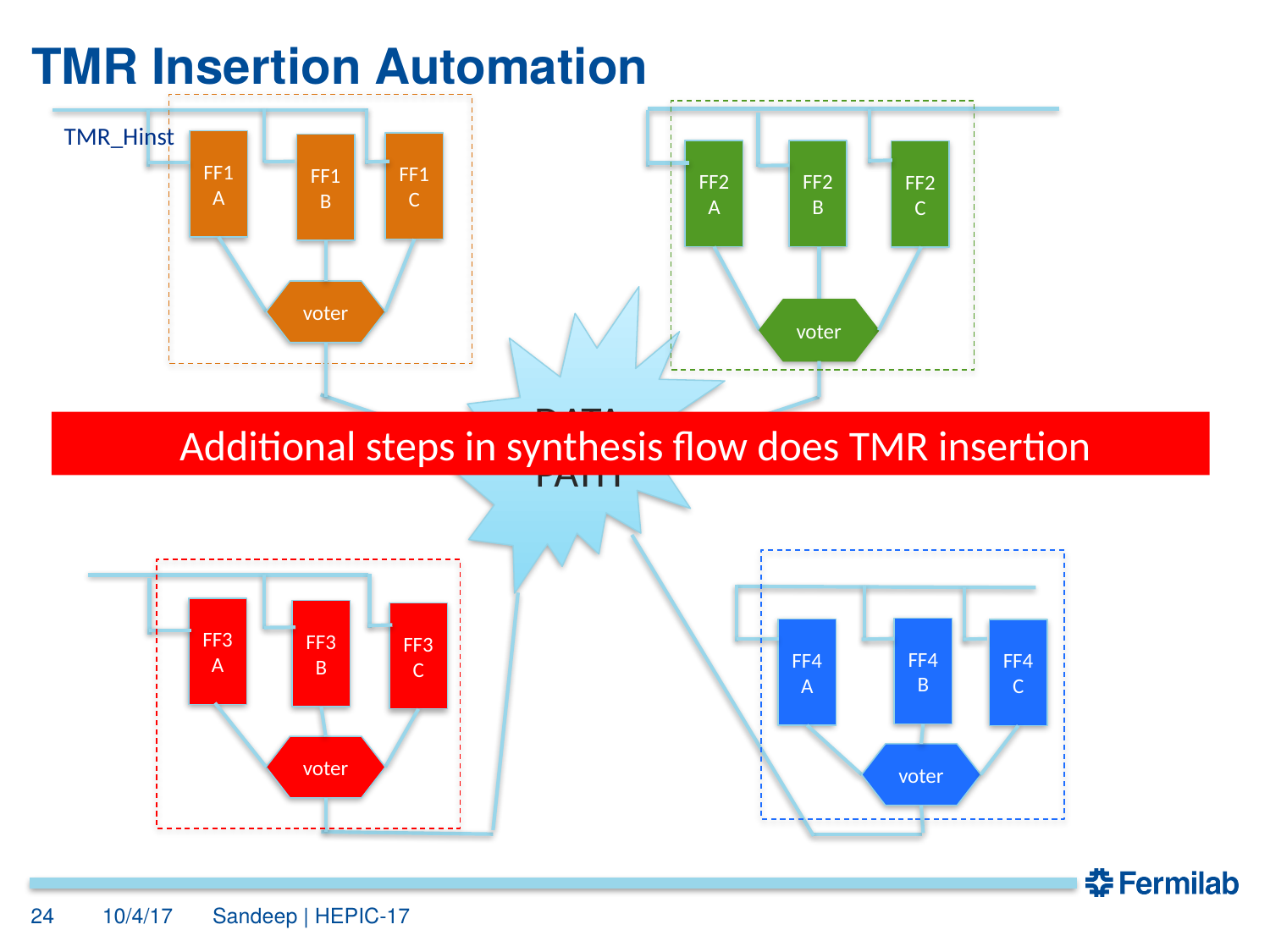

# TMR Insertion Automation

TMR_Hinst
FF1A
FF1 C
FF1 B
FF2 A
FF2 B
FF2 C
voter
DATA PATH
voter
 Additional steps in synthesis flow does TMR insertion

FF3 A
FF3 B
FF3 C
FF4 B
FF4 A
FF4 C
voter
voter
24
10/4/17
Sandeep | HEPIC-17